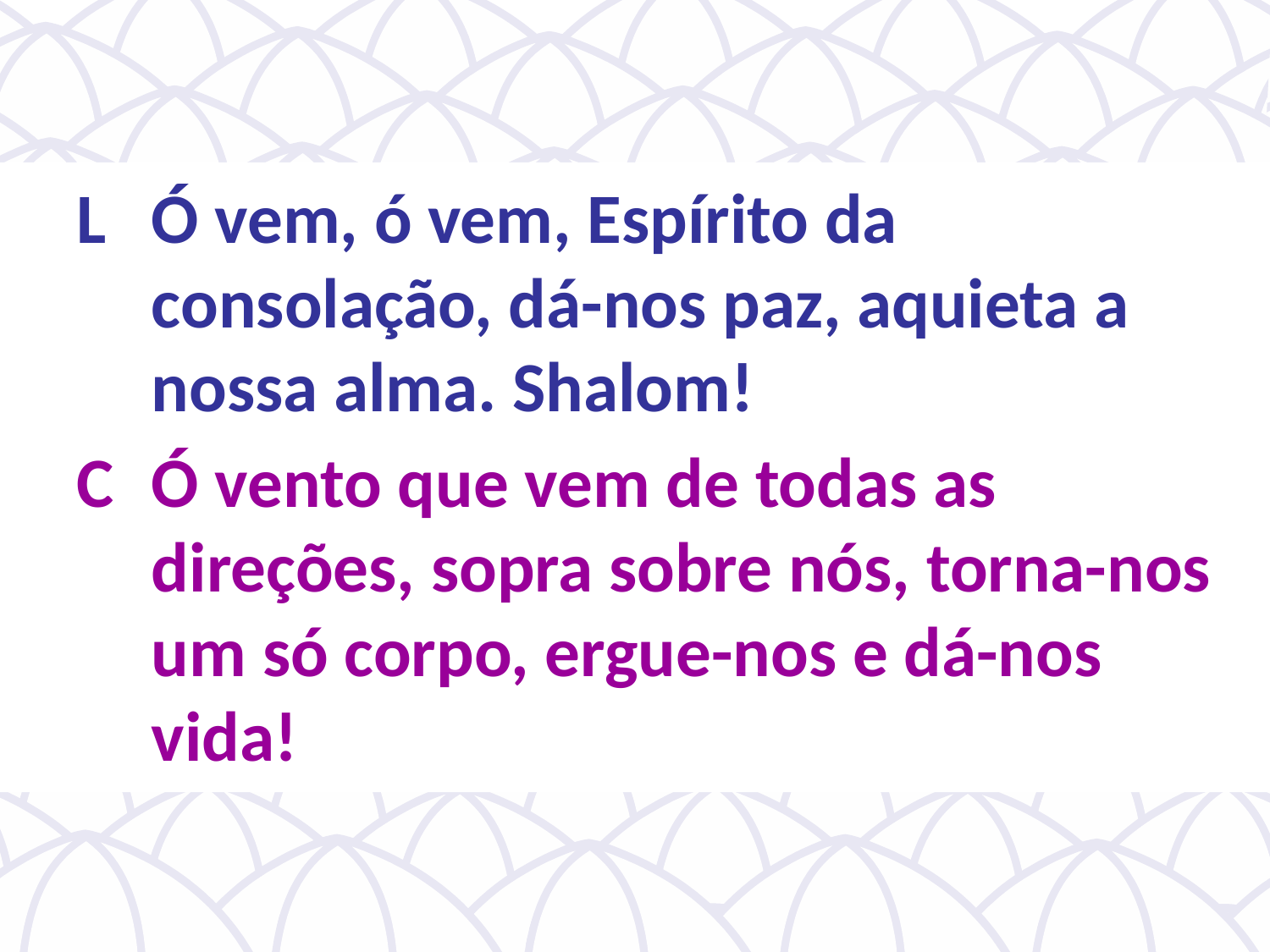

L	Ó vem, ó vem, Espírito da consolação, dá-nos paz, aquieta a nossa alma. Shalom!
C	Ó vento que vem de todas as direções, sopra sobre nós, torna-nos um só corpo, ergue-nos e dá-nos vida!